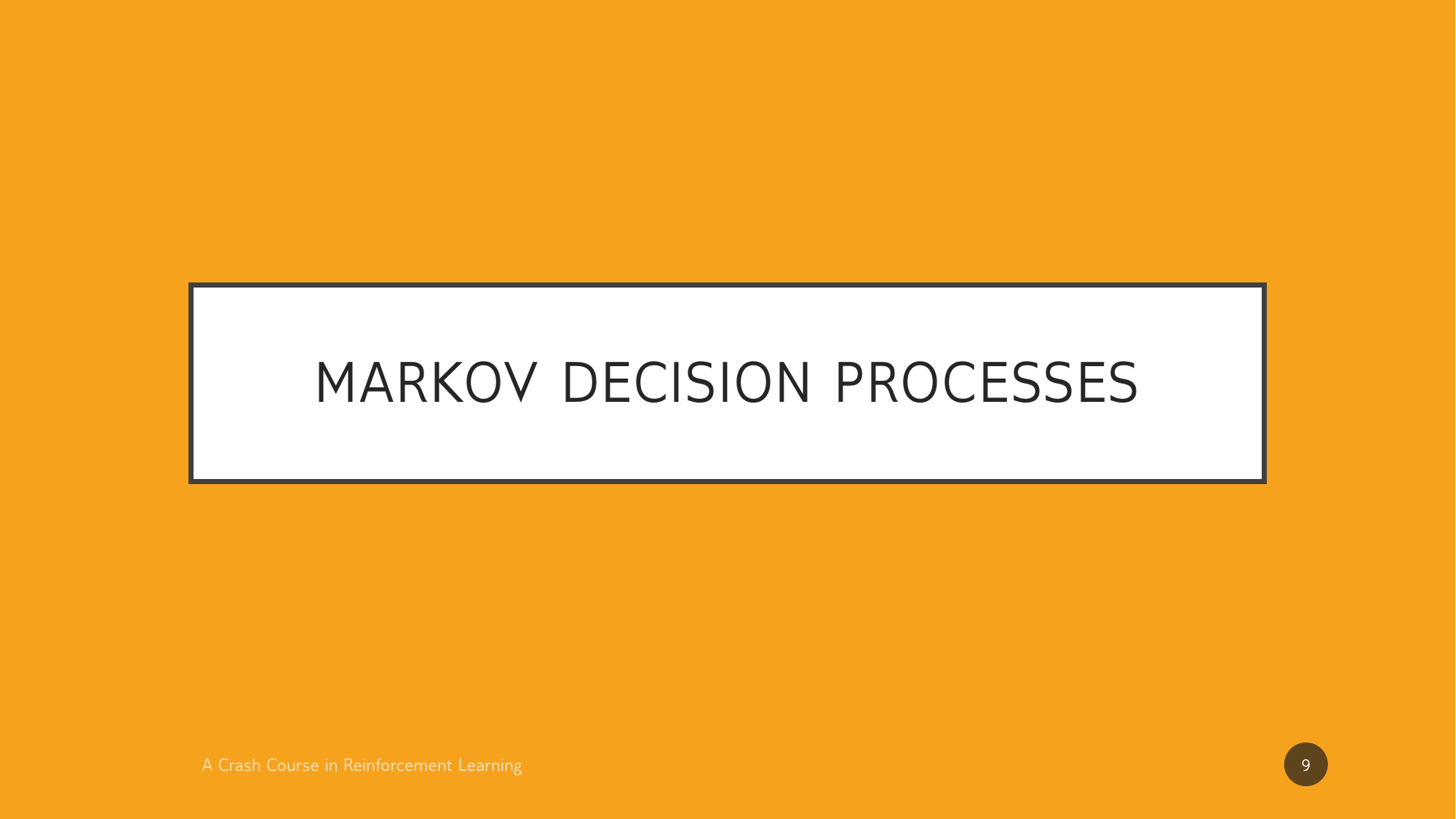

# MARKOV DECISION PROCESSES

9
A Crash Course in Reinforcement Learning